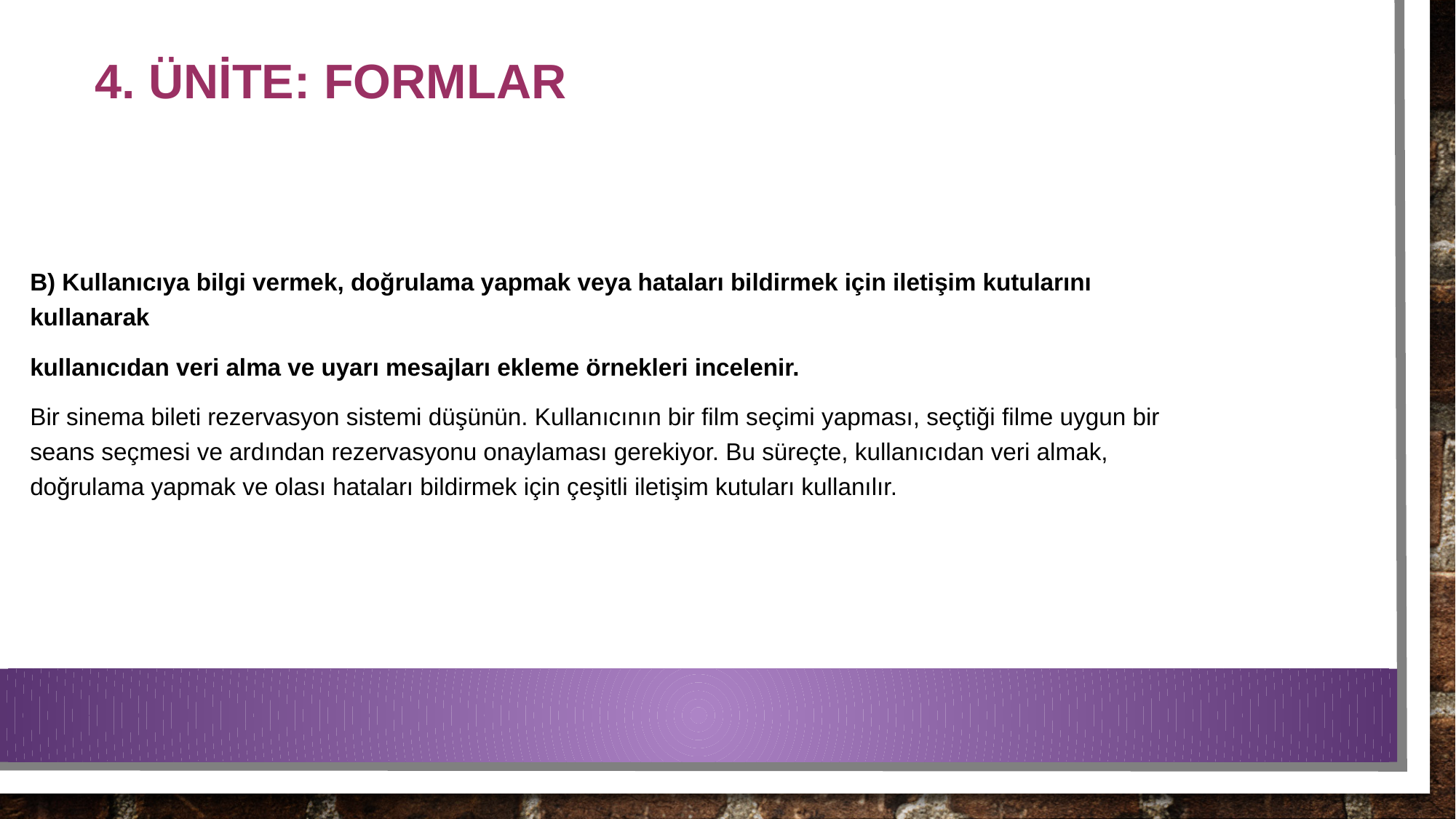

# 4. ÜNİTE: FORMLAR
B) Kullanıcıya bilgi vermek, doğrulama yapmak veya hataları bildirmek için iletişim kutularını kullanarak
kullanıcıdan veri alma ve uyarı mesajları ekleme örnekleri incelenir.
Bir sinema bileti rezervasyon sistemi düşünün. Kullanıcının bir film seçimi yapması, seçtiği filme uygun bir seans seçmesi ve ardından rezervasyonu onaylaması gerekiyor. Bu süreçte, kullanıcıdan veri almak, doğrulama yapmak ve olası hataları bildirmek için çeşitli iletişim kutuları kullanılır.